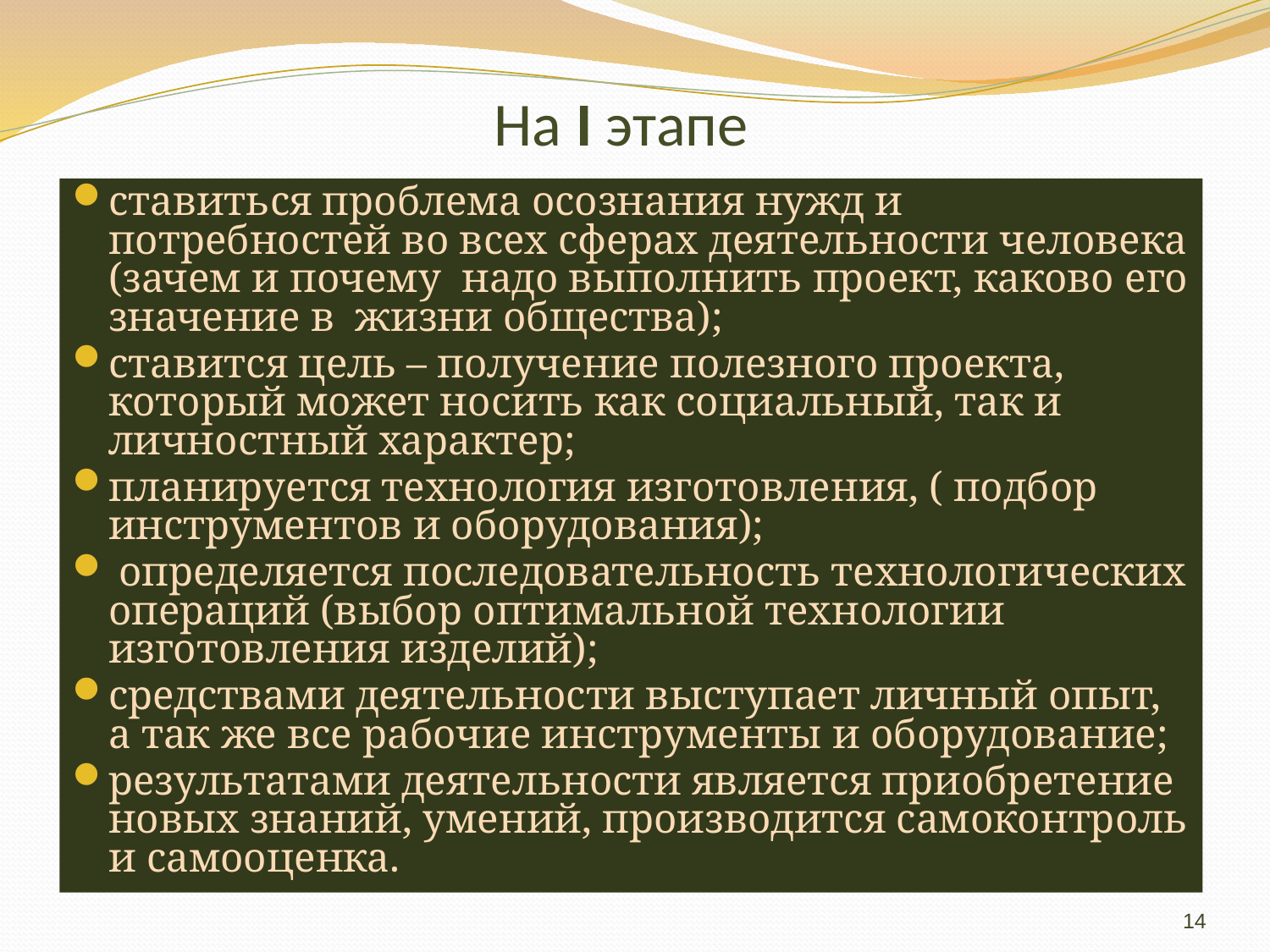

# На I этапе
ставиться проблема осознания нужд и потребностей во всех сферах деятельности человека (зачем и почему  надо выполнить проект, каково его значение в  жизни общества);
ставится цель – получение полезного проекта, который может носить как социальный, так и личностный характер;
планируется технология изготовления, ( подбор инструментов и оборудования);
 определяется последовательность технологических операций (выбор оптимальной технологии изготовления изделий);
средствами деятельности выступает личный опыт, а так же все рабочие инструменты и оборудование;
результатами деятельности является приобретение новых знаний, умений, производится самоконтроль и самооценка.
14